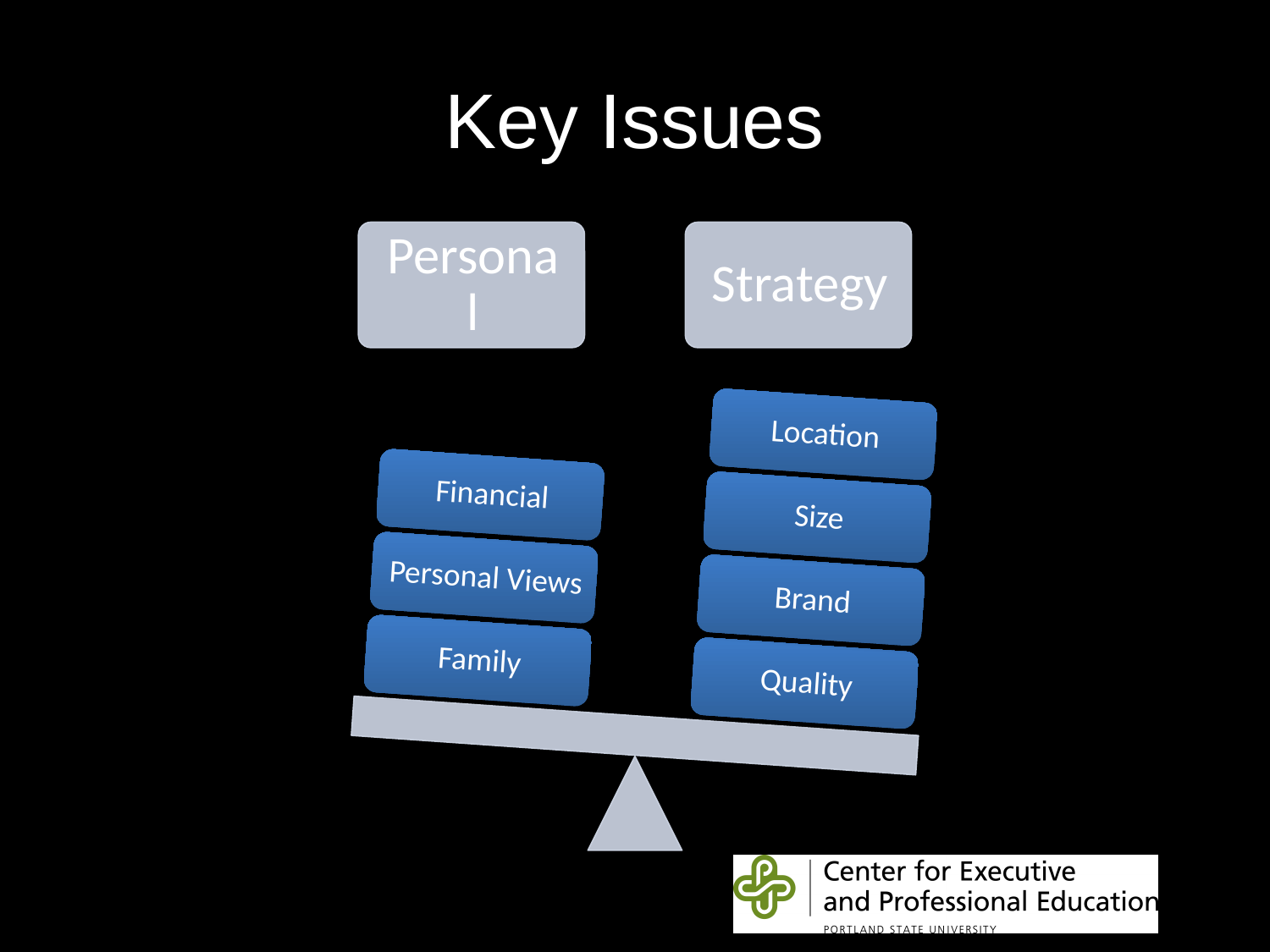

# Key Issues
Personal
Strategy
Quality
Brand
Size
Location
Family
Personal Views
Financial